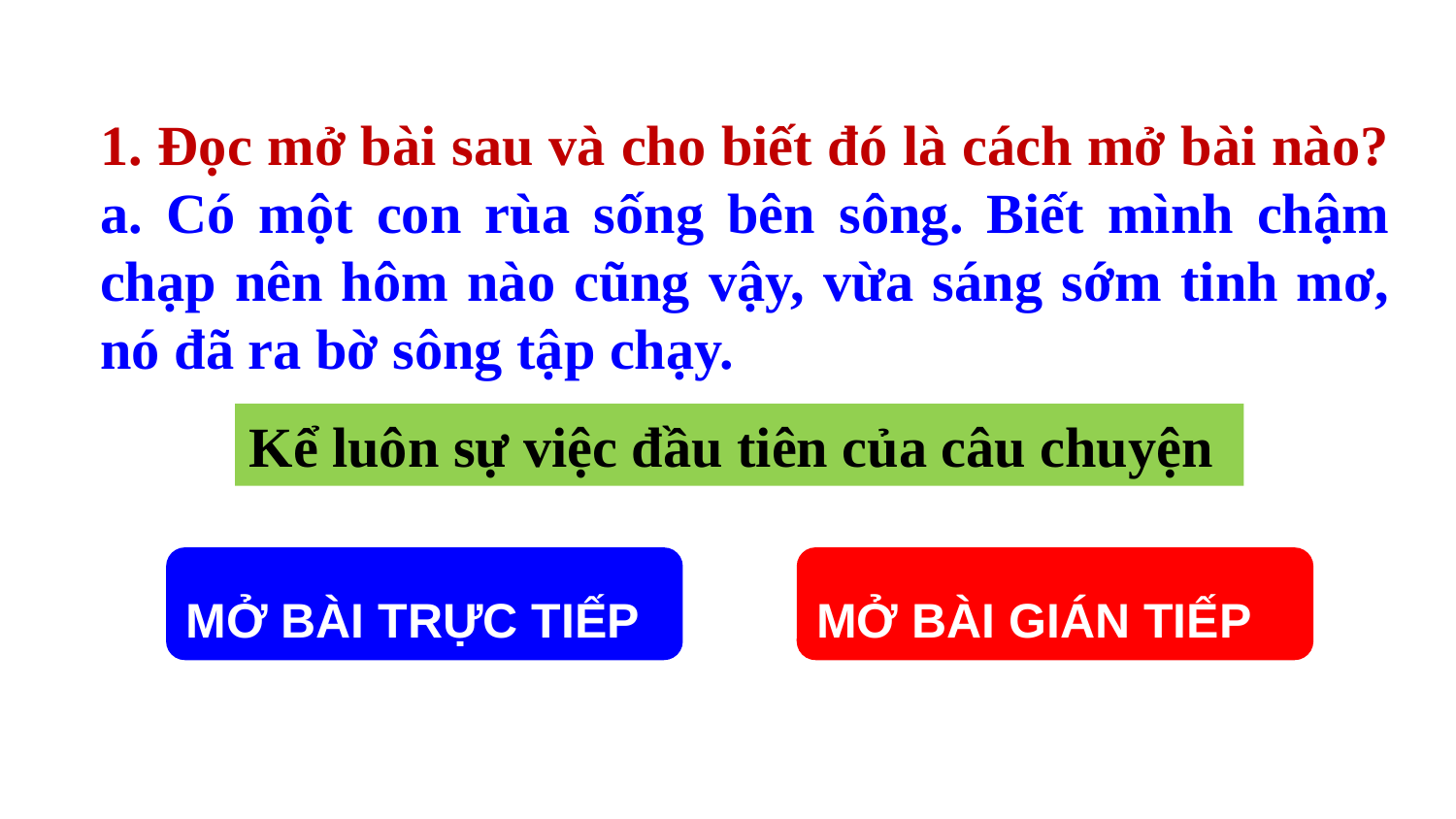

1. Đọc mở bài sau và cho biết đó là cách mở bài nào?
a. Có một con rùa sống bên sông. Biết mình chậm chạp nên hôm nào cũng vậy, vừa sáng sớm tinh mơ, nó đã ra bờ sông tập chạy.

Kể luôn sự việc đầu tiên của câu chuyện
MỞ BÀI GIÁN TIẾP
MỞ BÀI TRỰC TIẾP